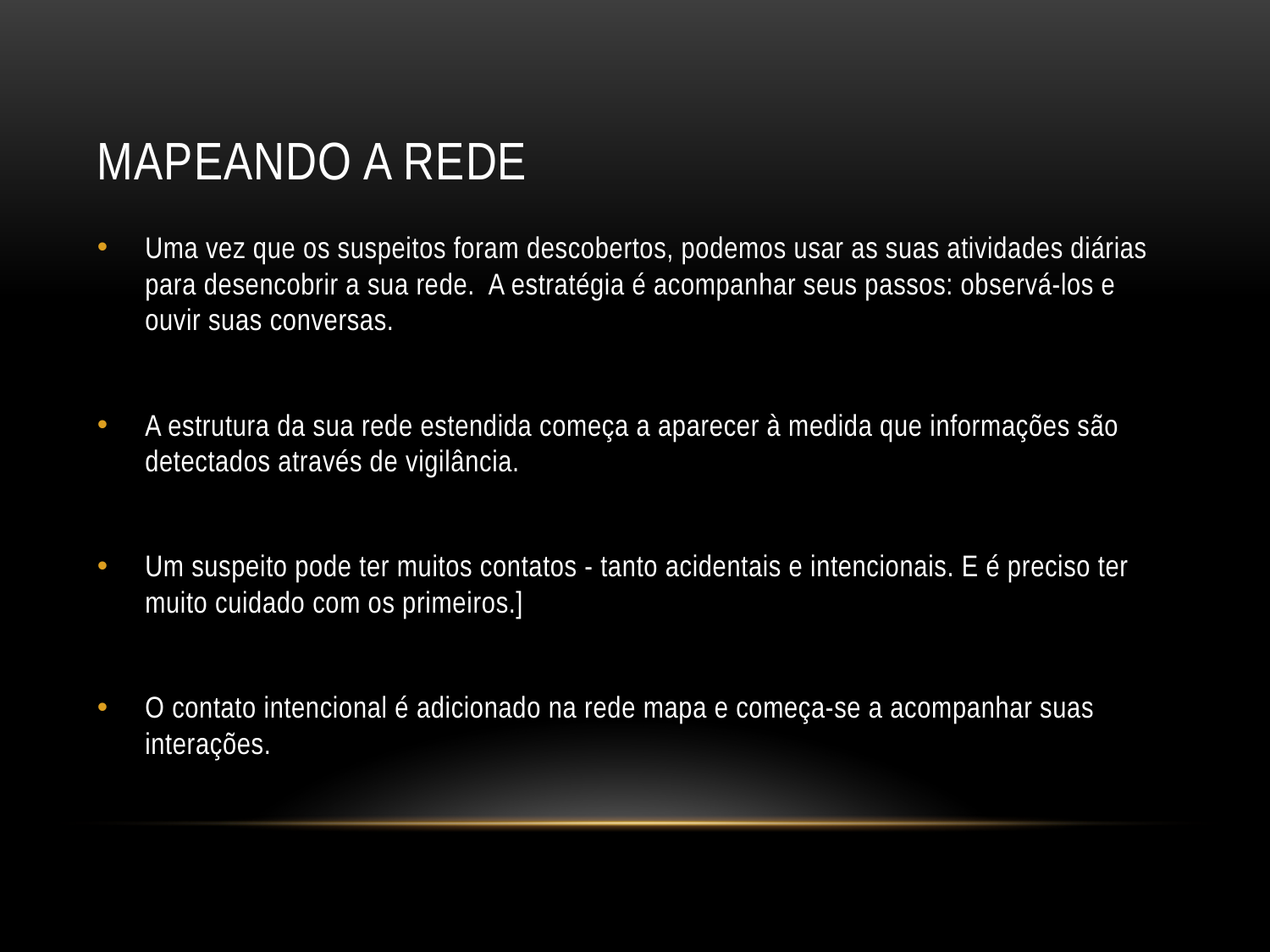

# Mapeando a rede
Uma vez que os suspeitos foram descobertos, podemos usar as suas atividades diárias para desencobrir a sua rede.  A estratégia é acompanhar seus passos: observá-los e ouvir suas conversas.

A estrutura da sua rede estendida começa a aparecer à medida que informações são detectados através de vigilância.

Um suspeito pode ter muitos contatos - tanto acidentais e intencionais. E é preciso ter muito cuidado com os primeiros.]

O contato intencional é adicionado na rede mapa e começa-se a acompanhar suas interações.